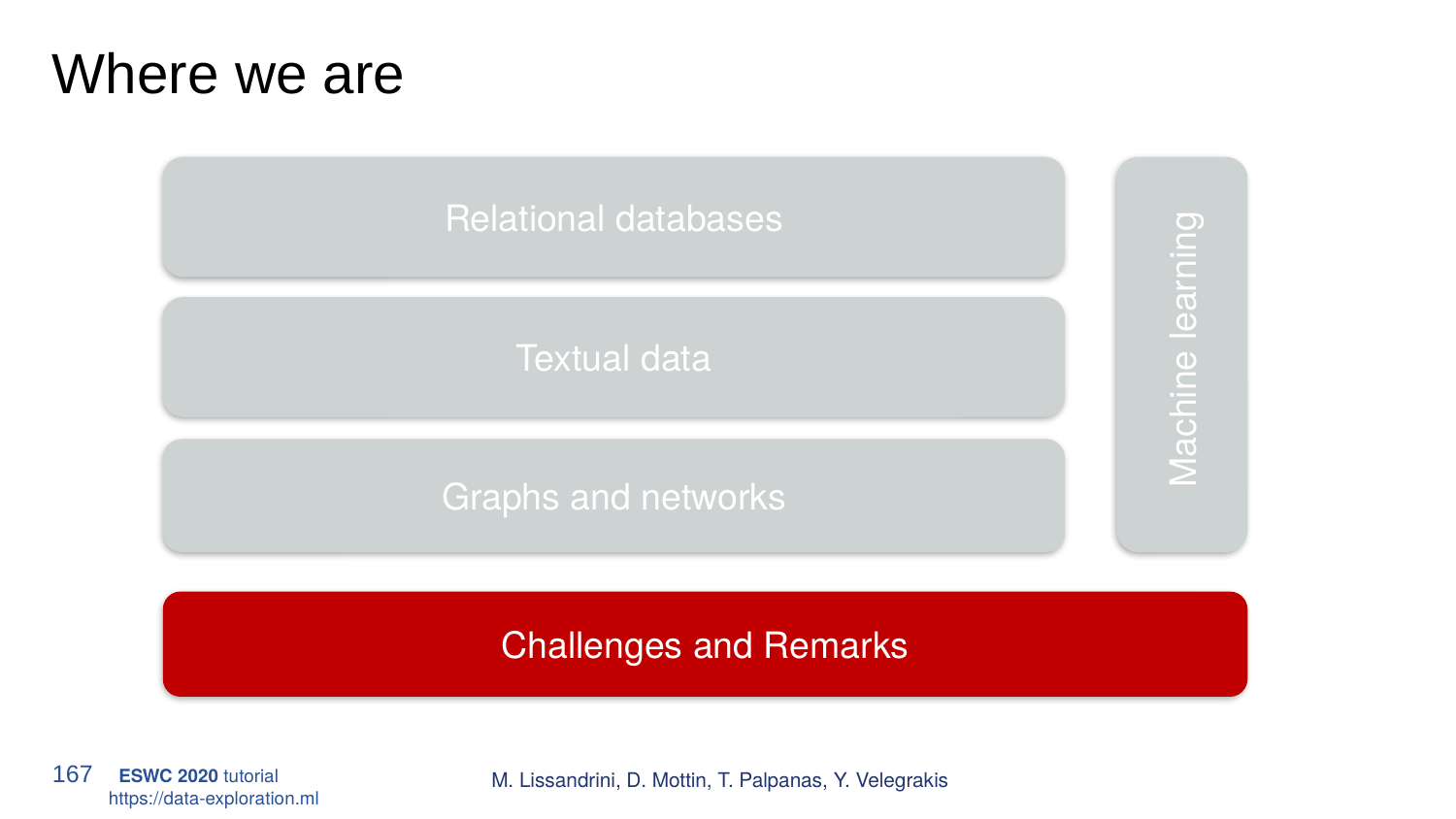

# Where we are
Relational databases
 Machine learning
Textual data
Graphs and networks
Challenges and Remarks
M. Lissandrini, D. Mottin, T. Palpanas, Y. Velegrakis